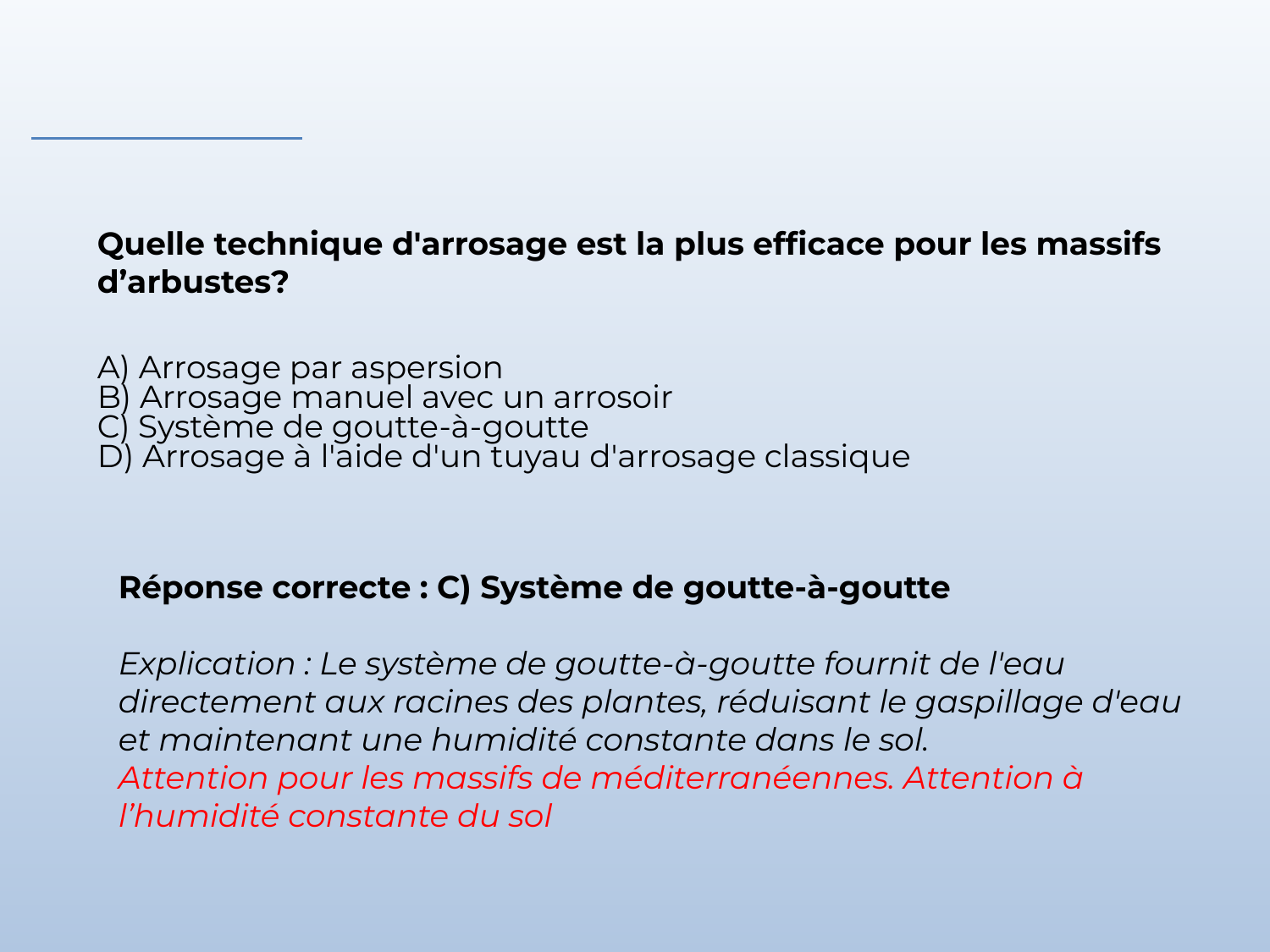

Quelle technique d'arrosage est la plus efficace pour les massifs d’arbustes?

A) Arrosage par aspersion
B) Arrosage manuel avec un arrosoir
C) Système de goutte-à-goutte
D) Arrosage à l'aide d'un tuyau d'arrosage classique
Réponse correcte : C) Système de goutte-à-goutte
Explication : Le système de goutte-à-goutte fournit de l'eau directement aux racines des plantes, réduisant le gaspillage d'eau et maintenant une humidité constante dans le sol.
Attention pour les massifs de méditerranéennes. Attention à l’humidité constante du sol